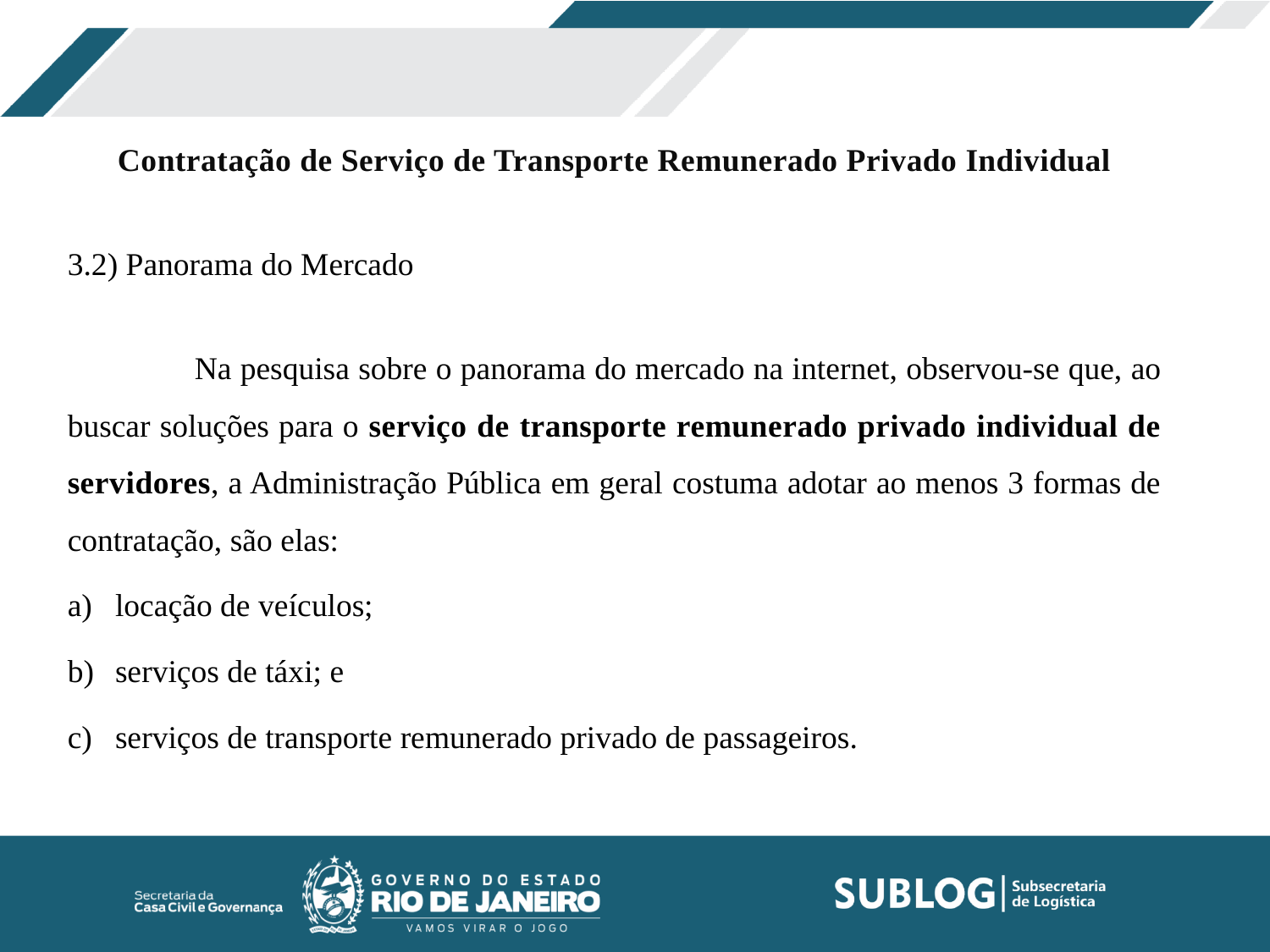

Contratação de Serviço de Transporte Remunerado Privado Individual

3.2) Panorama do Mercado

	Na pesquisa sobre o panorama do mercado na internet, observou-se que, ao buscar soluções para o serviço de transporte remunerado privado individual de servidores, a Administração Pública em geral costuma adotar ao menos 3 formas de contratação, são elas:
locação de veículos;
serviços de táxi; e
serviços de transporte remunerado privado de passageiros.